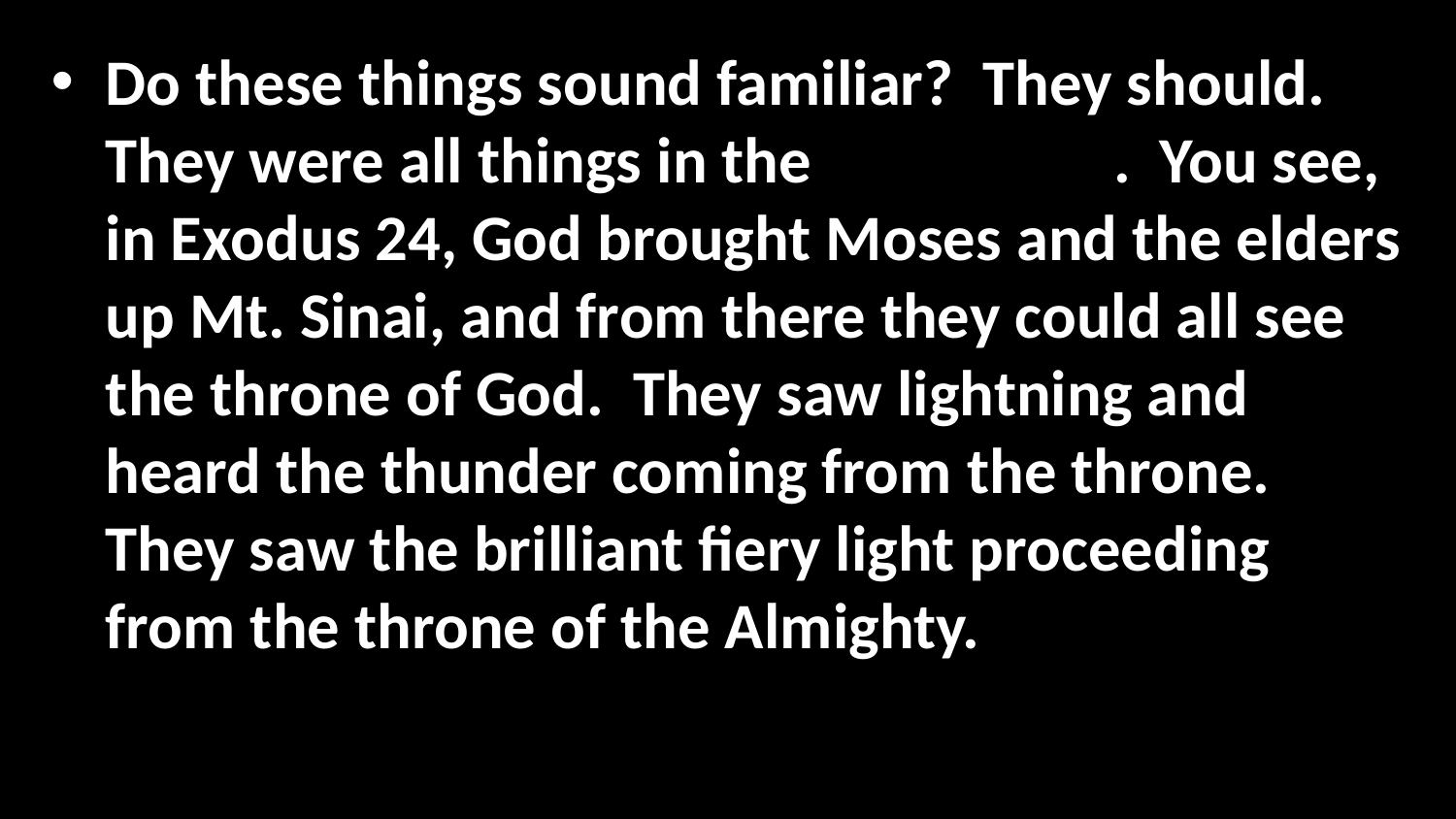

Do these things sound familiar?  They should.  They were all things in the tabernacle.  You see, in Exodus 24, God brought Moses and the elders up Mt. Sinai, and from there they could all see the throne of God.  They saw lightning and heard the thunder coming from the throne.  They saw the brilliant fiery light proceeding from the throne of the Almighty.